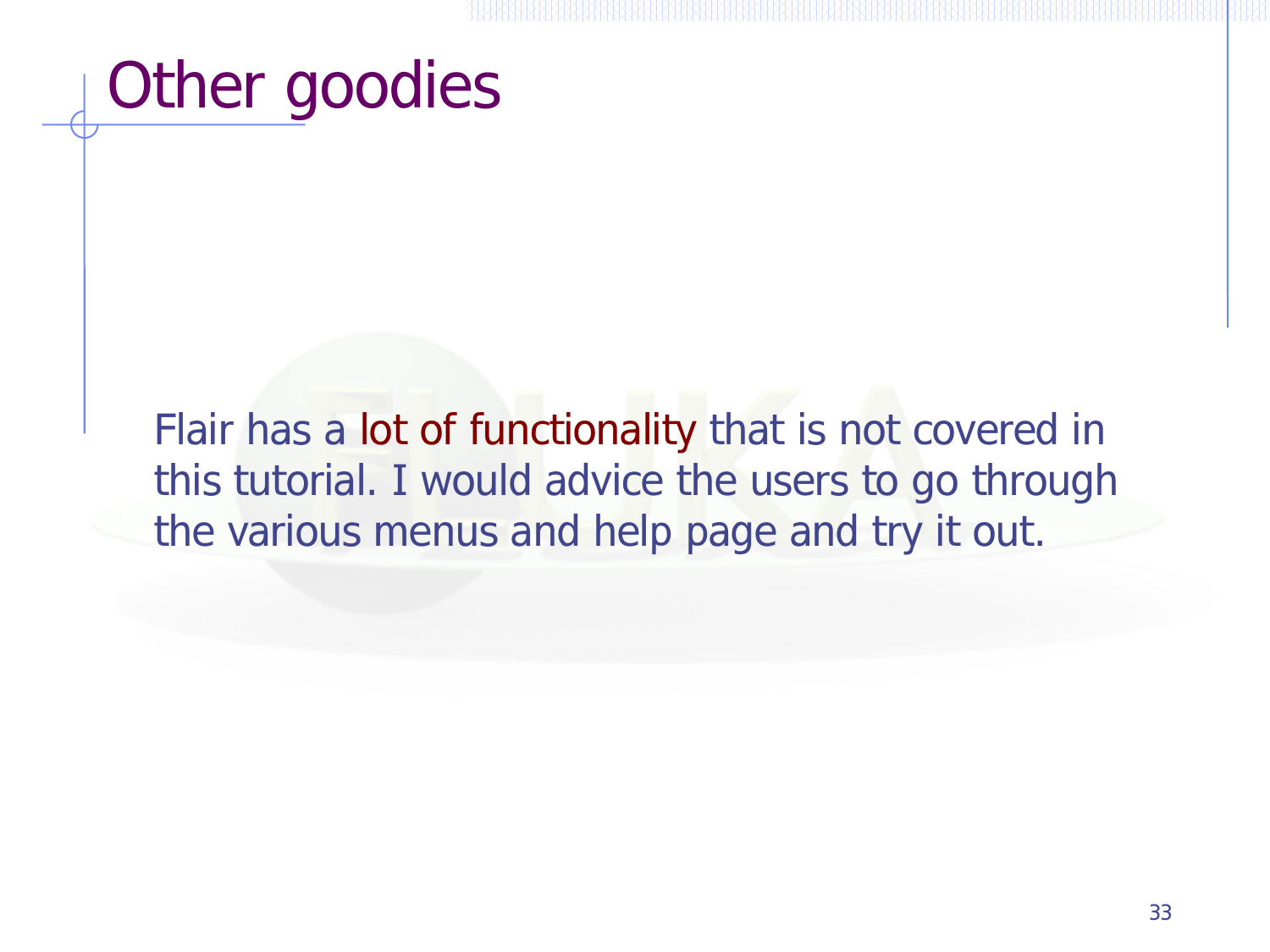

# Other goodies

	Flair has a lot of functionality that is not covered in this tutorial. I would advice the users to go through the various menus and help page and try it out.
33